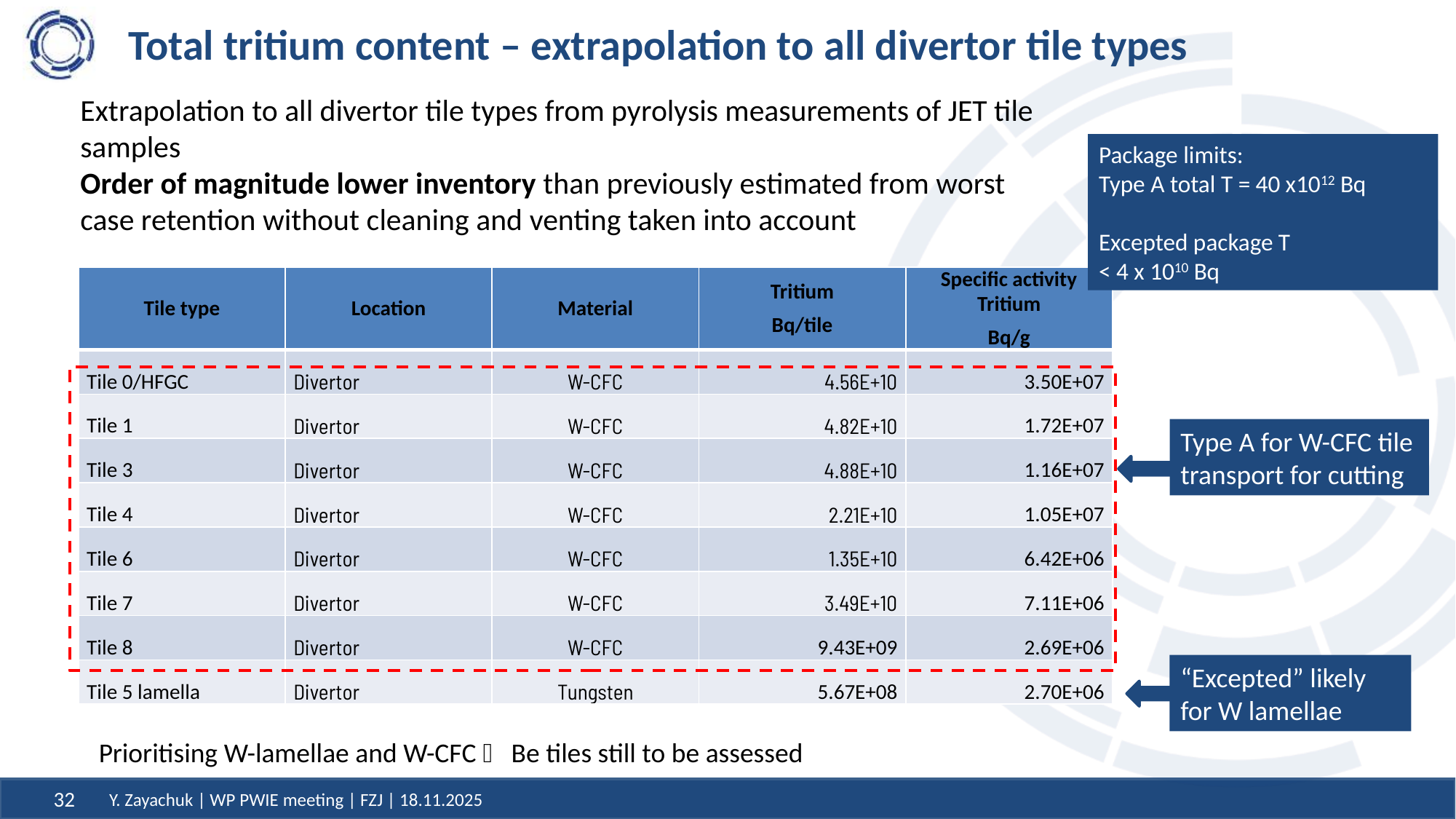

# Total tritium content – extrapolation to all divertor tile types
Extrapolation to all divertor tile types from pyrolysis measurements of JET tile samples
Order of magnitude lower inventory than previously estimated from worst case retention without cleaning and venting taken into account
Package limits:
Type A total T = 40 x1012 Bq

Excepted package T
< 4 x 1010 Bq
| Tile type | Location | Material | Tritium Bq/tile | Specific activity Tritium Bq/g |
| --- | --- | --- | --- | --- |
| Tile 0/HFGC | Divertor | W-CFC | 4.56E+10 | 3.50E+07 |
| Tile 1 | Divertor | W-CFC | 4.82E+10 | 1.72E+07 |
| Tile 3 | Divertor | W-CFC | 4.88E+10 | 1.16E+07 |
| Tile 4 | Divertor | W-CFC | 2.21E+10 | 1.05E+07 |
| Tile 6 | Divertor | W-CFC | 1.35E+10 | 6.42E+06 |
| Tile 7 | Divertor | W-CFC | 3.49E+10 | 7.11E+06 |
| Tile 8 | Divertor | W-CFC | 9.43E+09 | 2.69E+06 |
| Tile 5 lamella | Divertor | Tungsten | 5.67E+08 | 2.70E+06 |

Type A for W-CFC tile transport for cutting

“Excepted” likely for W lamellae

Prioritising W-lamellae and W-CFC → Be tiles still to be assessed
Y. Zayachuk | WP PWIE meeting | FZJ | 18.11.2025
32